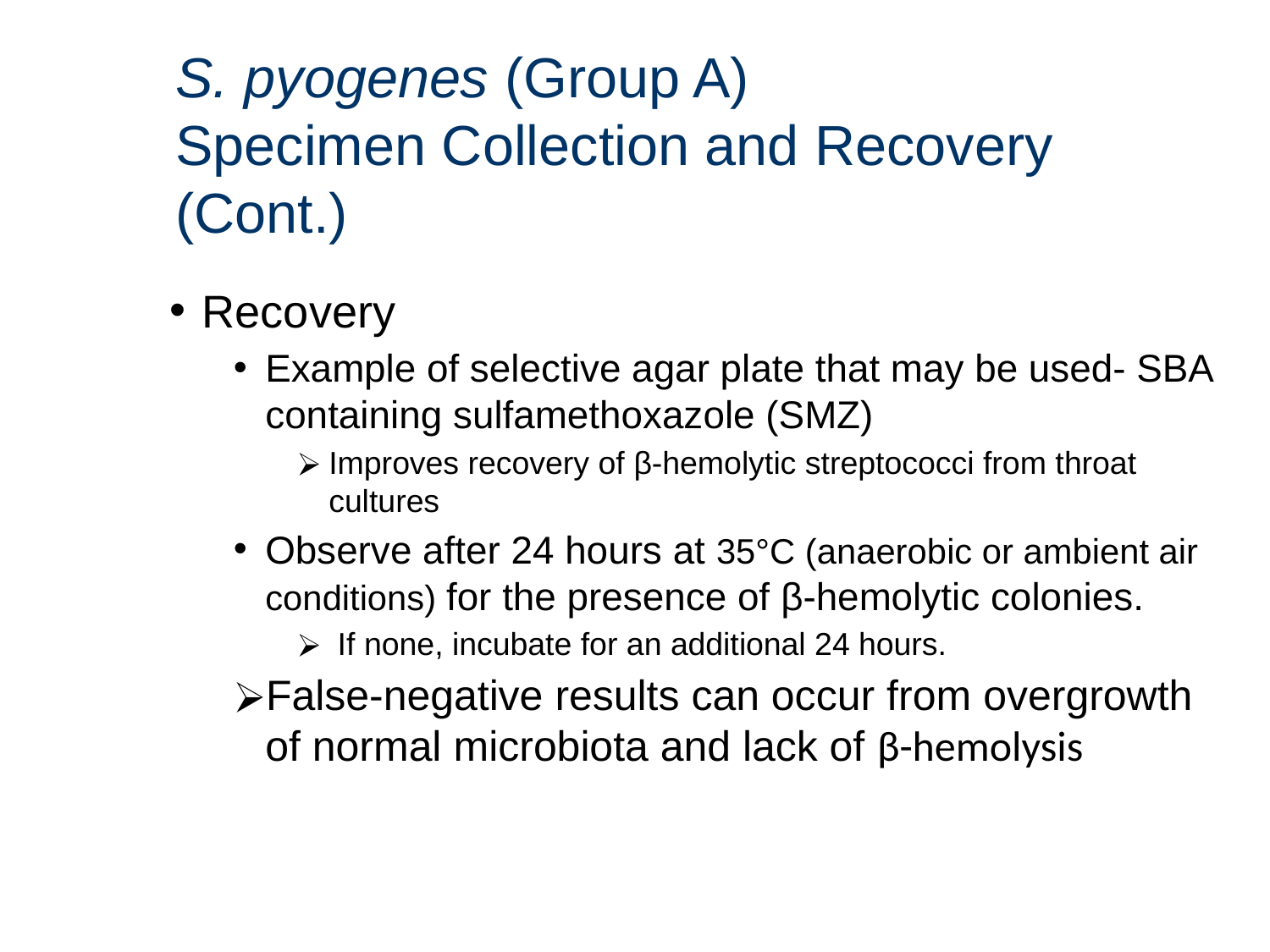

# S. pyogenes (Group A) Specimen Collection and Recovery (Cont.)
Recovery
Example of selective agar plate that may be used- SBA containing sulfamethoxazole (SMZ)
Improves recovery of β-hemolytic streptococci from throat cultures
Observe after 24 hours at 35°C (anaerobic or ambient air conditions) for the presence of β-hemolytic colonies.
 If none, incubate for an additional 24 hours.
False-negative results can occur from overgrowth of normal microbiota and lack of β-hemolysis